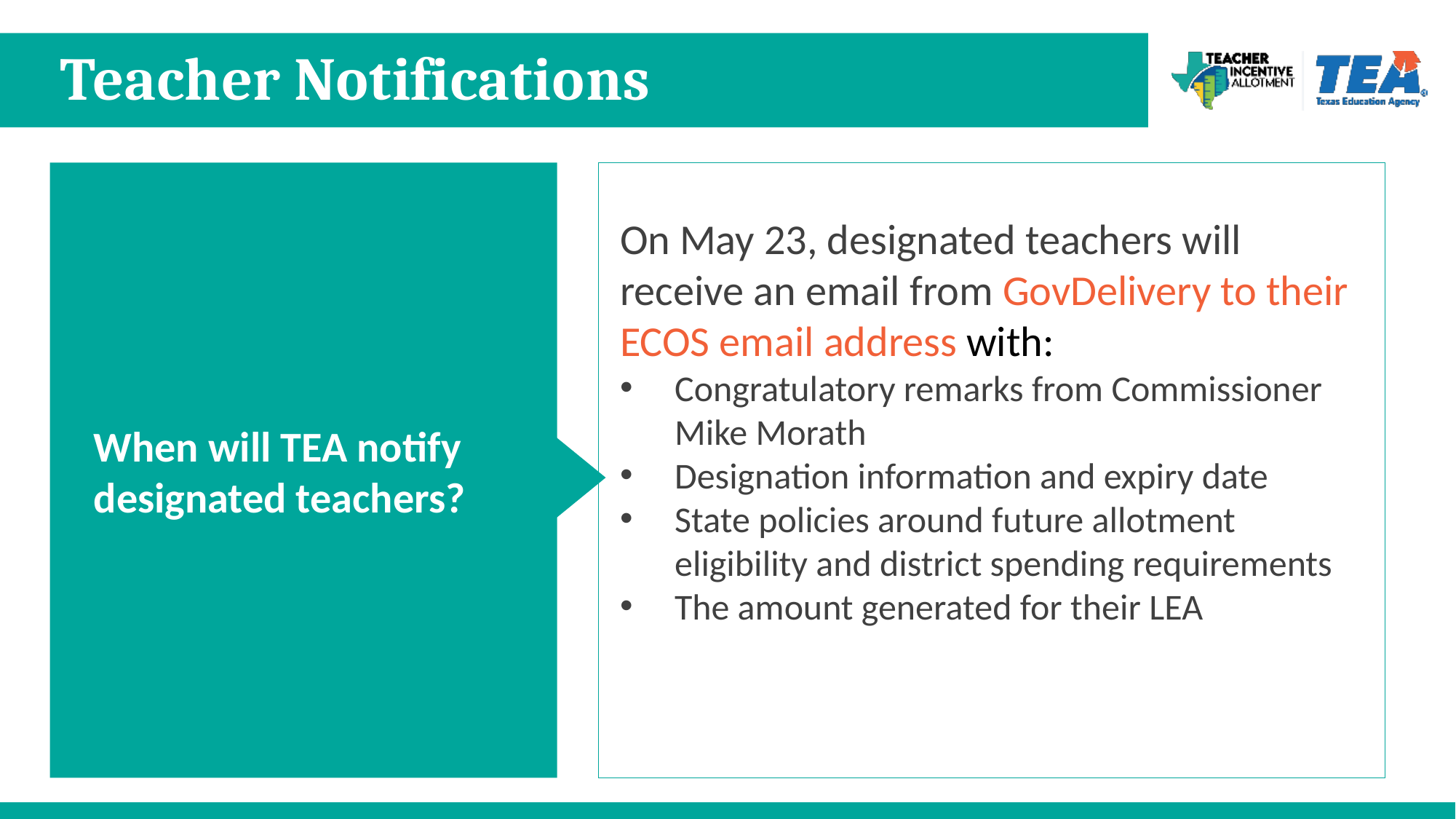

# Teacher Notifications
When will TEA notify designated teachers?
On May 23, designated teachers will receive an email from GovDelivery to their ECOS email address with:
Congratulatory remarks from Commissioner Mike Morath
Designation information and expiry date
State policies around future allotment eligibility and district spending requirements
The amount generated for their LEA